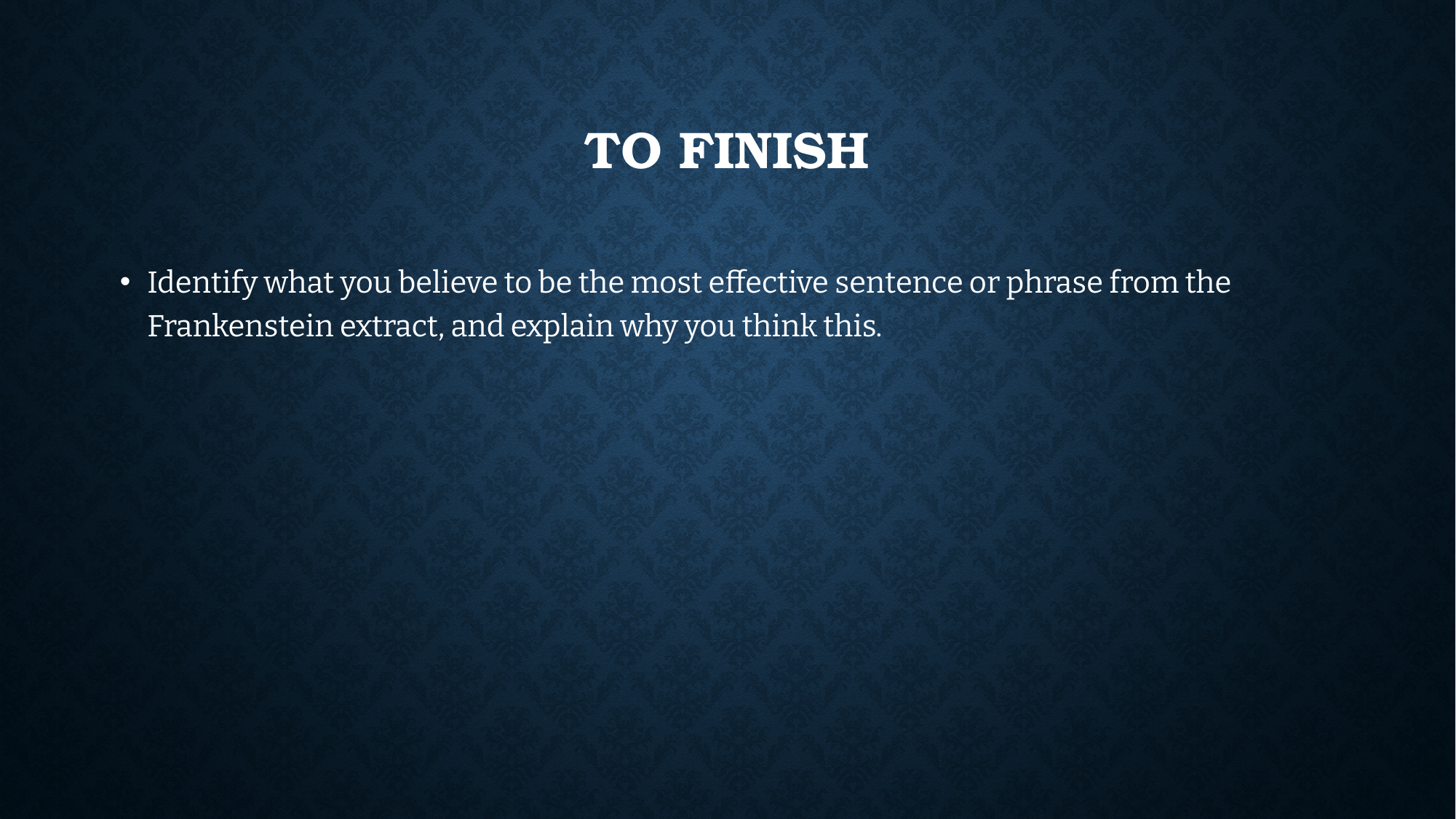

# To finish
Identify what you believe to be the most effective sentence or phrase from the Frankenstein extract, and explain why you think this.